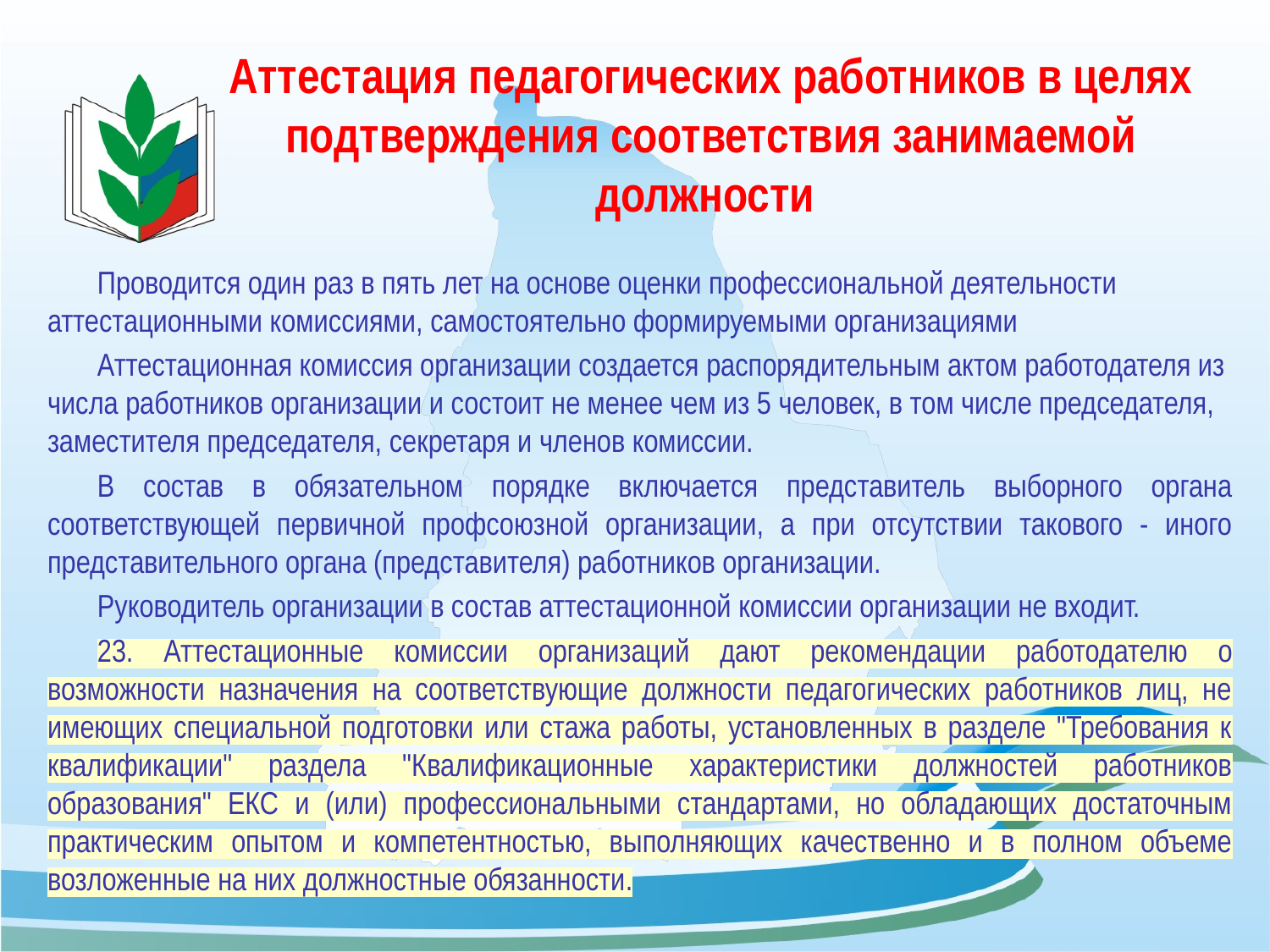

# Аттестация педагогических работников в целях подтверждения соответствия занимаемой должности
Проводится один раз в пять лет на основе оценки профессиональной деятельности аттестационными комиссиями, самостоятельно формируемыми организациями
Аттестационная комиссия организации создается распорядительным актом работодателя из числа работников организации и состоит не менее чем из 5 человек, в том числе председателя, заместителя председателя, секретаря и членов комиссии.
В состав в обязательном порядке включается представитель выборного органа соответствующей первичной профсоюзной организации, а при отсутствии такового - иного представительного органа (представителя) работников организации.
Руководитель организации в состав аттестационной комиссии организации не входит.
23. Аттестационные комиссии организаций дают рекомендации работодателю о возможности назначения на соответствующие должности педагогических работников лиц, не имеющих специальной подготовки или стажа работы, установленных в разделе "Требования к квалификации" раздела "Квалификационные характеристики должностей работников образования" ЕКС и (или) профессиональными стандартами, но обладающих достаточным практическим опытом и компетентностью, выполняющих качественно и в полном объеме возложенные на них должностные обязанности.